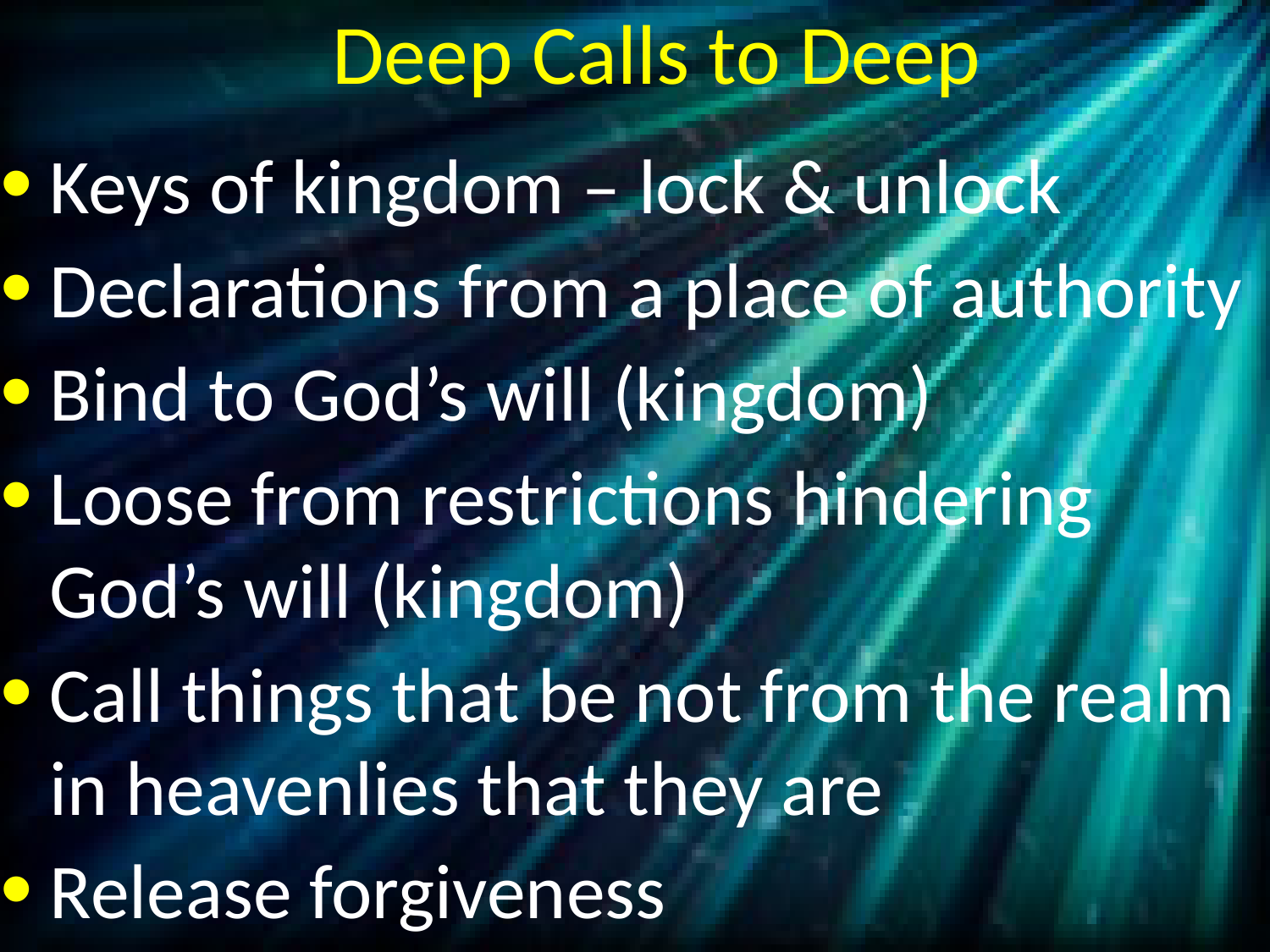

# Deep Calls to Deep
Keys of kingdom – lock & unlock
Declarations from a place of authority
Bind to God’s will (kingdom)
Loose from restrictions hindering God’s will (kingdom)
Call things that be not from the realm in heavenlies that they are
Release forgiveness